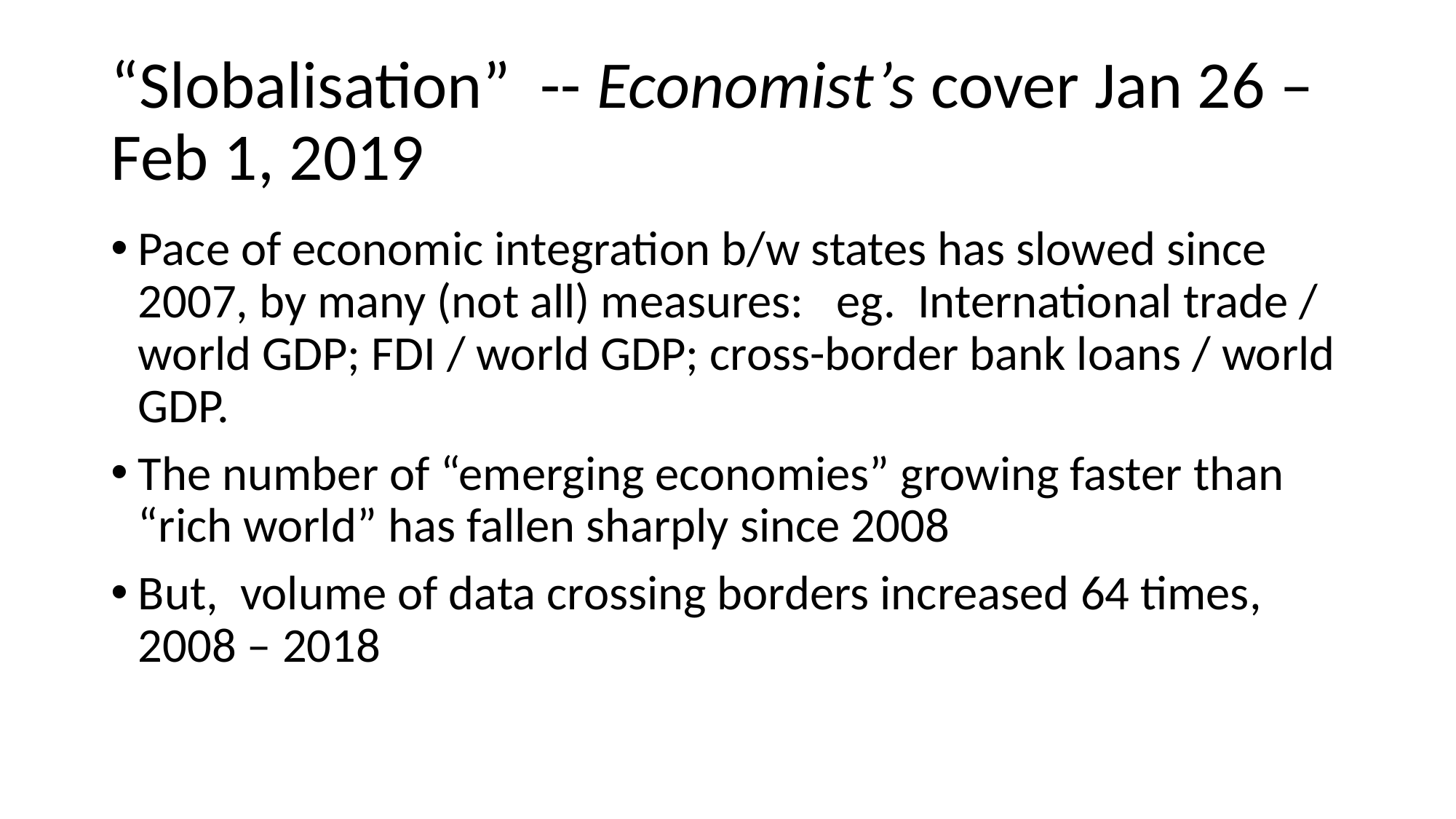

# “Slobalisation”  -- Economist’s cover Jan 26 – Feb 1, 2019
Pace of economic integration b/w states has slowed since 2007, by many (not all) measures:   eg.  International trade / world GDP; FDI / world GDP; cross-border bank loans / world GDP.
The number of “emerging economies” growing faster than “rich world” has fallen sharply since 2008
But,  volume of data crossing borders increased 64 times, 2008 – 2018